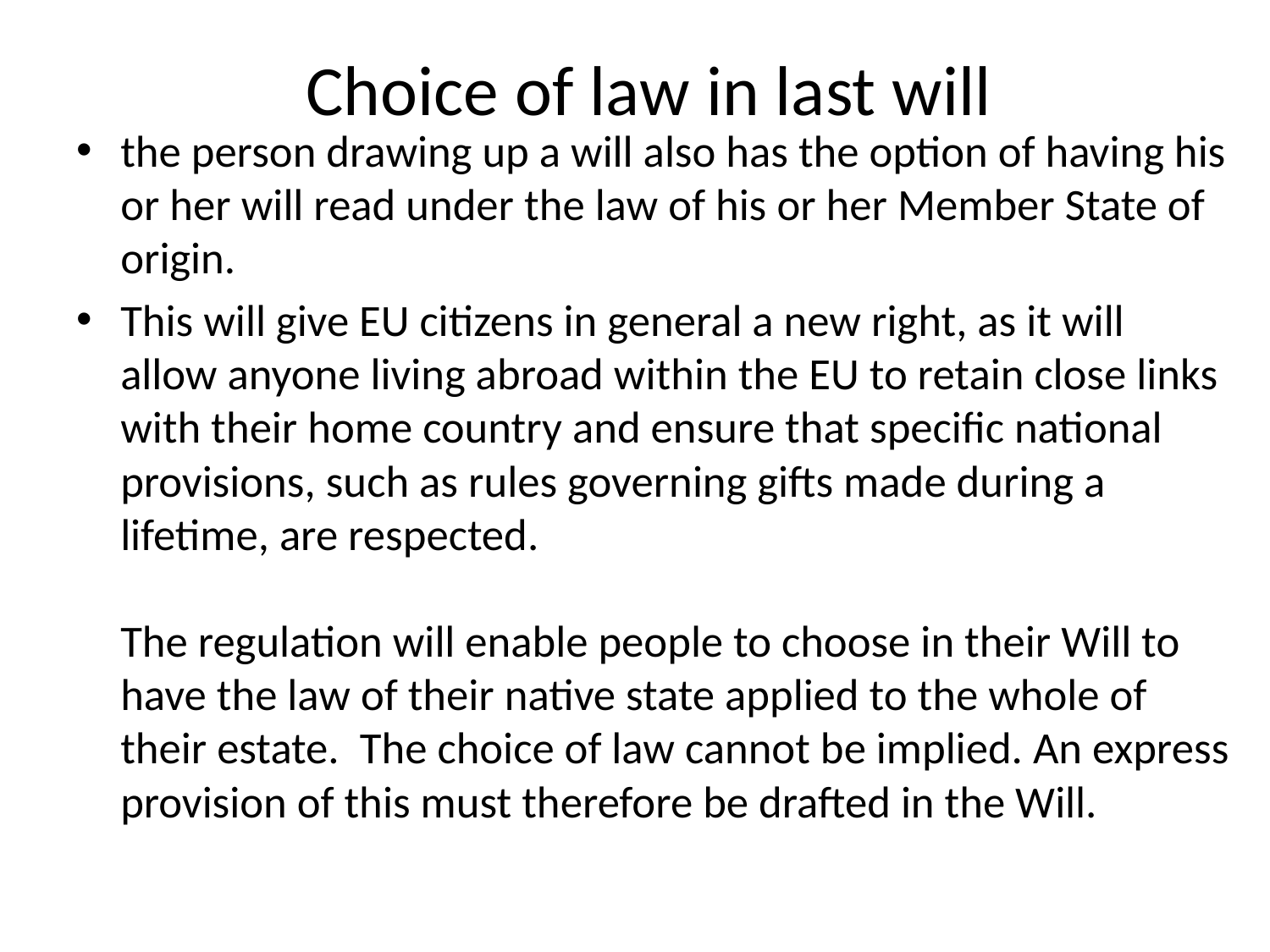

# Choice of law in last will
the person drawing up a will also has the option of having his or her will read under the law of his or her Member State of origin.
This will give EU citizens in general a new right, as it will allow anyone living abroad within the EU to retain close links with their home country and ensure that specific national provisions, such as rules governing gifts made during a lifetime, are respected.
The regulation will enable people to choose in their Will to have the law of their native state applied to the whole of their estate.  The choice of law cannot be implied. An express provision of this must therefore be drafted in the Will.